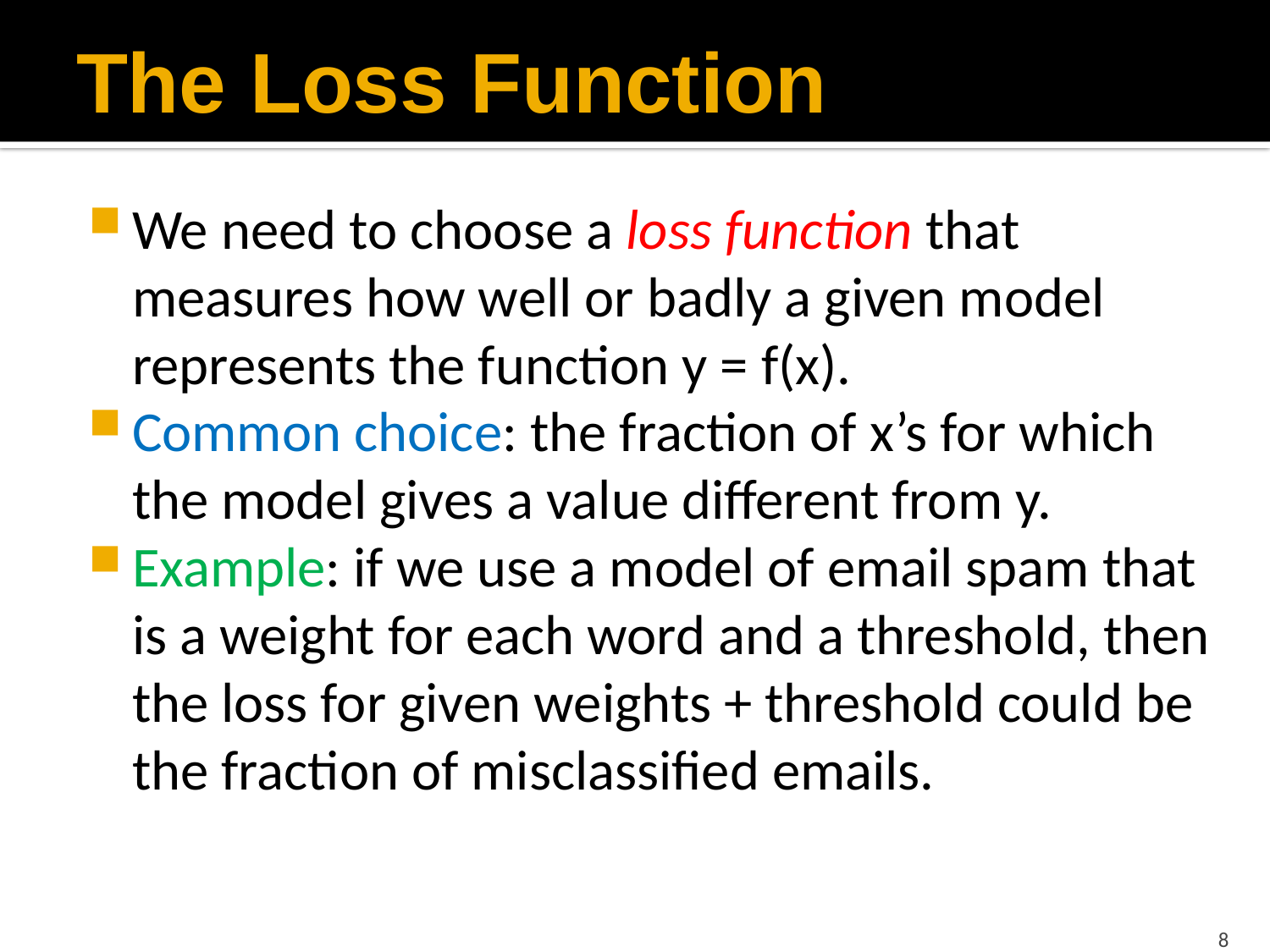

# The Loss Function
We need to choose a loss function that measures how well or badly a given model represents the function y = f(x).
Common choice: the fraction of x’s for which the model gives a value different from y.
Example: if we use a model of email spam that is a weight for each word and a threshold, then the loss for given weights + threshold could be the fraction of misclassified emails.
8